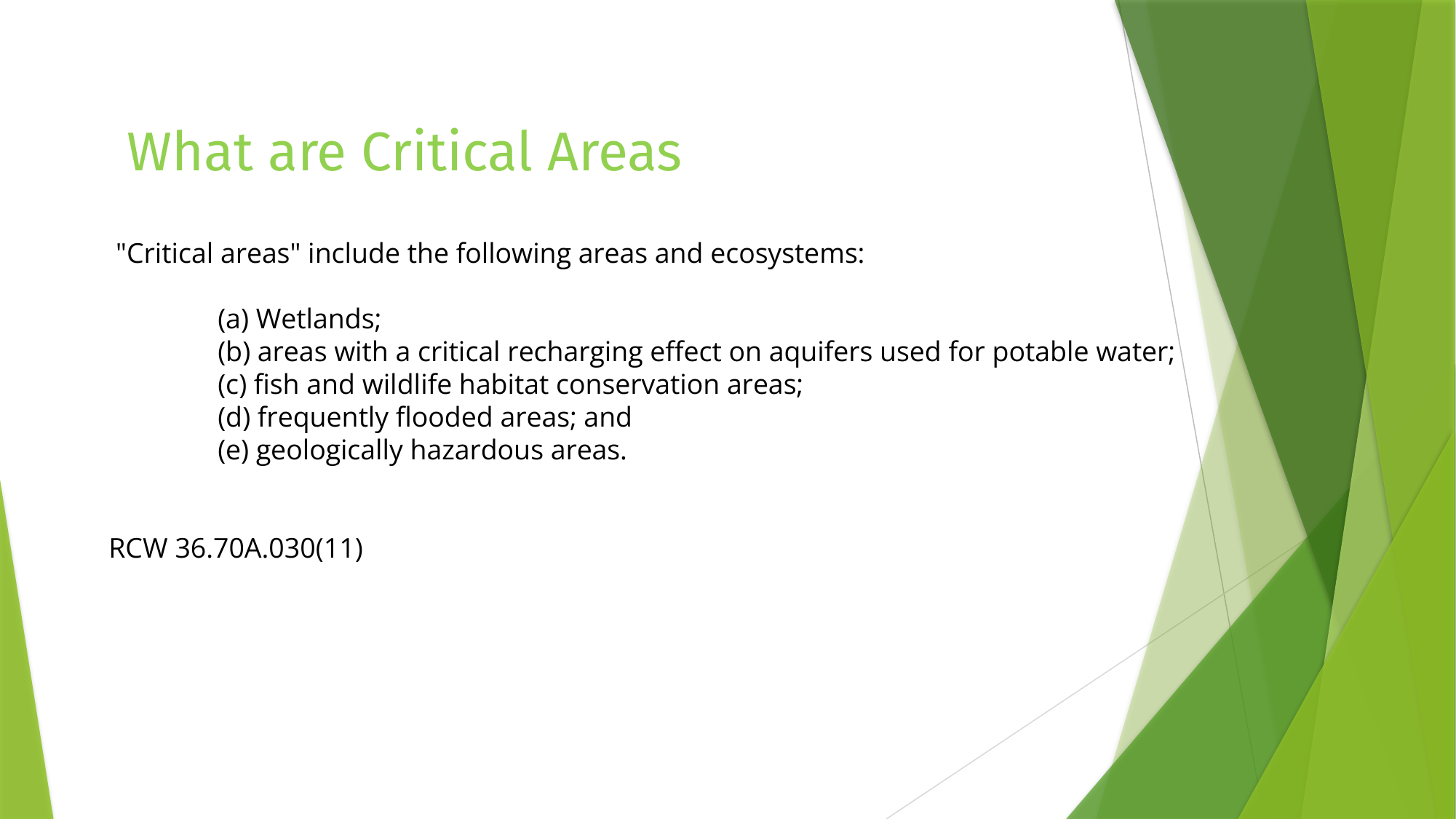

What are Critical Areas
 "Critical areas" include the following areas and ecosystems:

	(a) Wetlands;
	(b) areas with a critical recharging effect on aquifers used for potable water;
	(c) fish and wildlife habitat conservation areas;
	(d) frequently flooded areas; and
	(e) geologically hazardous areas.

RCW 36.70A.030(11)